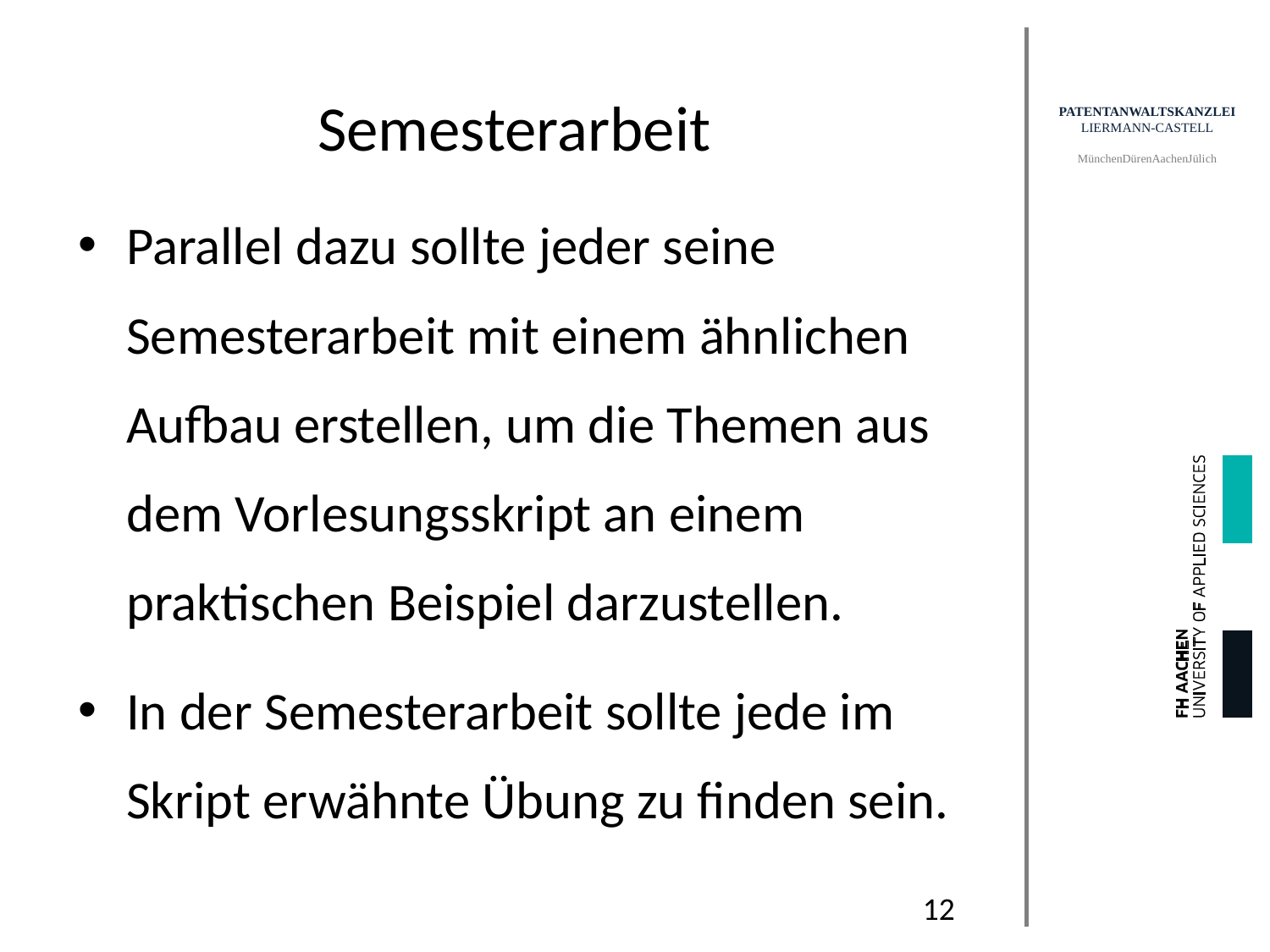

# Semesterarbeit
Parallel dazu sollte jeder seine Semesterarbeit mit einem ähnlichen Aufbau erstellen, um die Themen aus dem Vorlesungsskript an einem praktischen Beispiel darzustellen.
In der Semesterarbeit sollte jede im Skript erwähnte Übung zu finden sein.
12